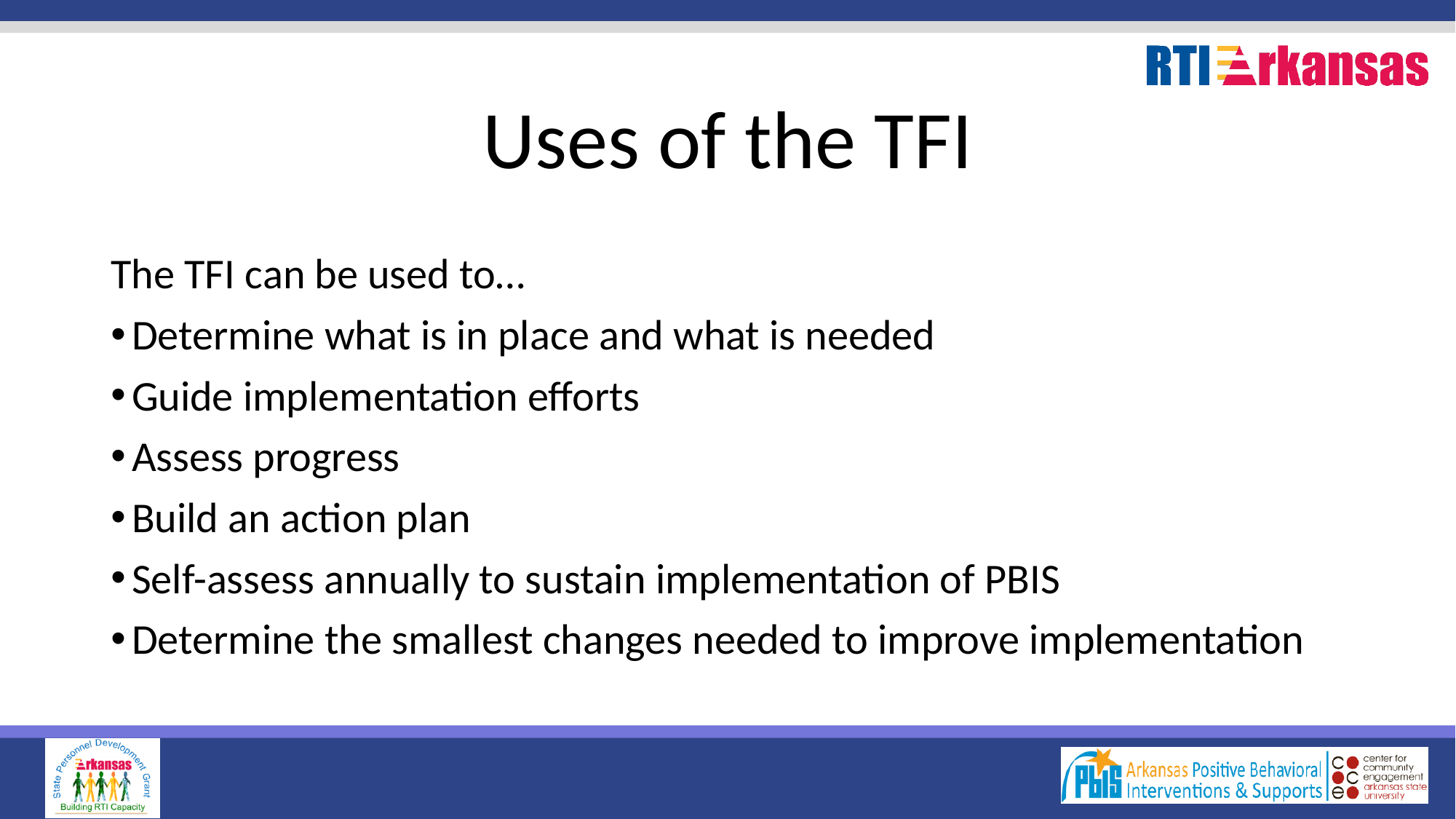

# Uses of the TFI
The TFI can be used to…
Determine what is in place and what is needed
Guide implementation efforts
Assess progress
Build an action plan
Self-assess annually to sustain implementation of PBIS
Determine the smallest changes needed to improve implementation